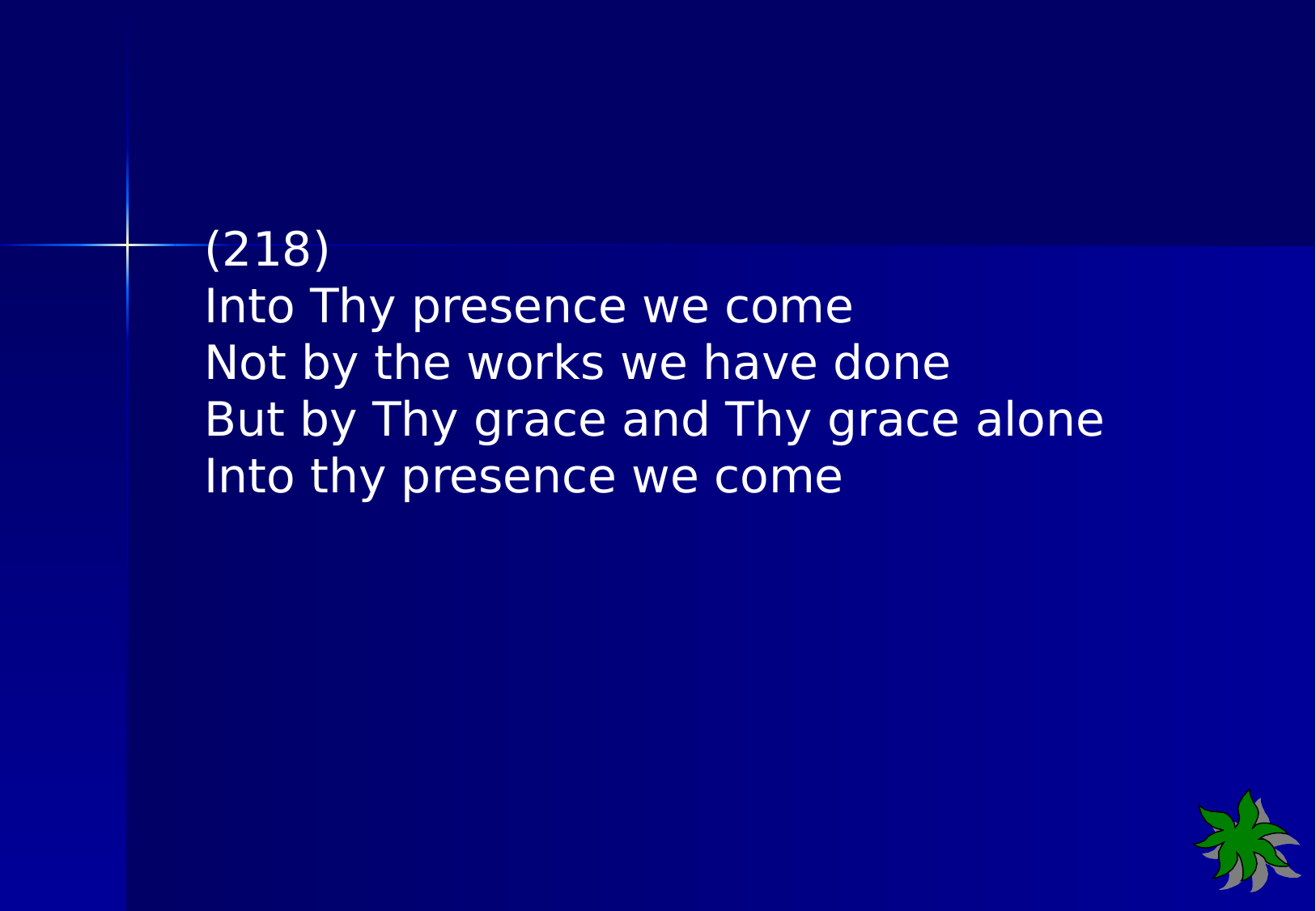

(218)
Into Thy presence we come
Not by the works we have done
But by Thy grace and Thy grace alone
Into thy presence we come